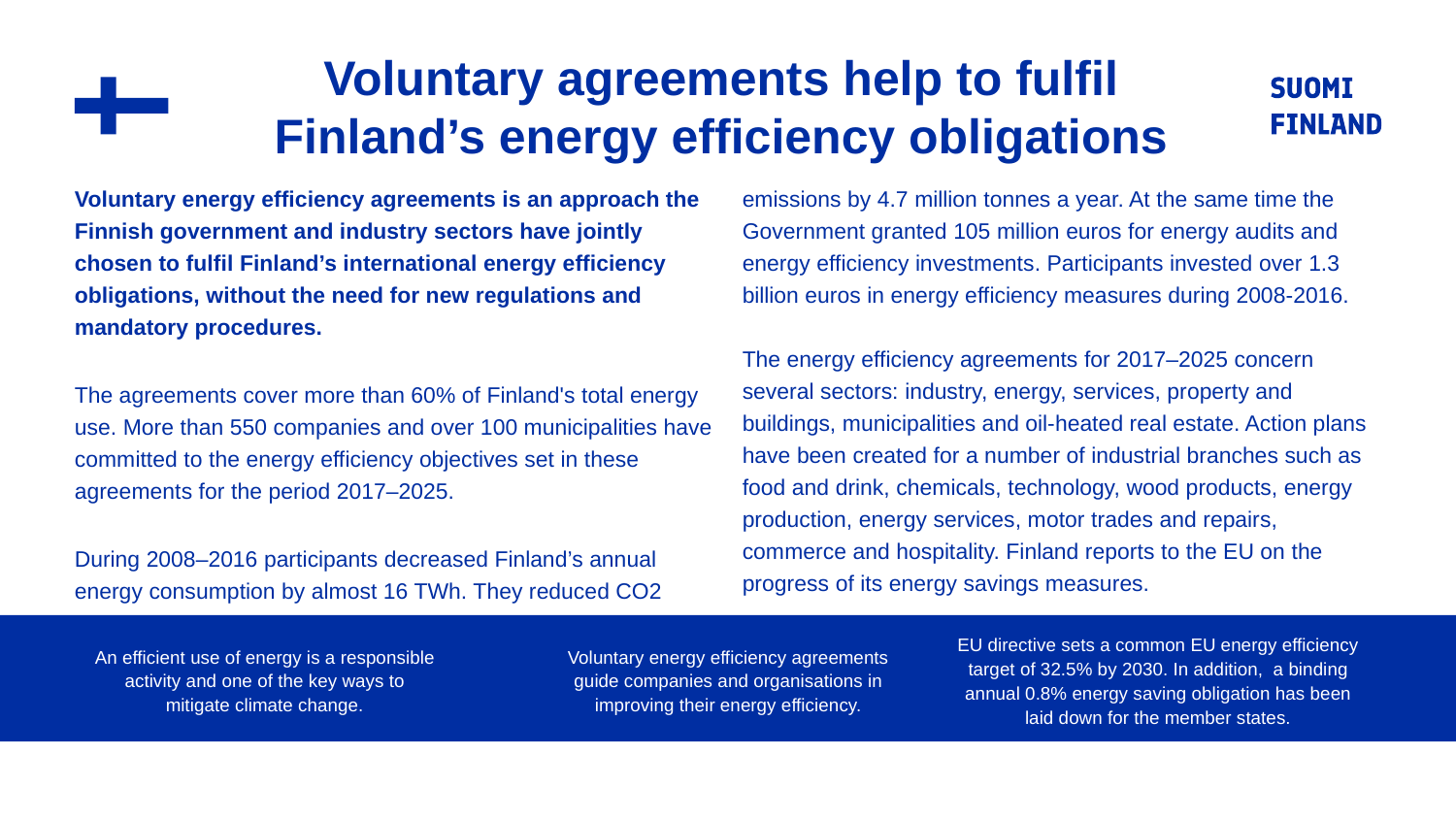

# Voluntary agreements help to fulfil Finland’s energy efficiency obligations
Voluntary energy efficiency agreements is an approach the Finnish government and industry sectors have jointly chosen to fulfil Finland’s international energy efficiency obligations, without the need for new regulations and mandatory procedures.
The agreements cover more than 60% of Finland's total energy use. More than 550 companies and over 100 municipalities have committed to the energy efficiency objectives set in these agreements for the period 2017–2025.
During 2008–2016 participants decreased Finland’s annual energy consumption by almost 16 TWh. They reduced CO2 emissions by 4.7 million tonnes a year. At the same time the Government granted 105 million euros for energy audits and energy efficiency investments. Participants invested over 1.3 billion euros in energy efficiency measures during 2008-2016.
The energy efficiency agreements for 2017–2025 concern several sectors: industry, energy, services, property and buildings, municipalities and oil-heated real estate. Action plans have been created for a number of industrial branches such as food and drink, chemicals, technology, wood products, energy production, energy services, motor trades and repairs, commerce and hospitality. Finland reports to the EU on the progress of its energy savings measures.
An efficient use of energy is a responsible activity and one of the key ways to mitigate climate change.
Voluntary energy efficiency agreements guide companies and organisations in improving their energy efficiency.
EU directive sets a common EU energy efficiency target of 32.5% by 2030. In addition,  a binding annual 0.8% energy saving obligation has been laid down for the member states.